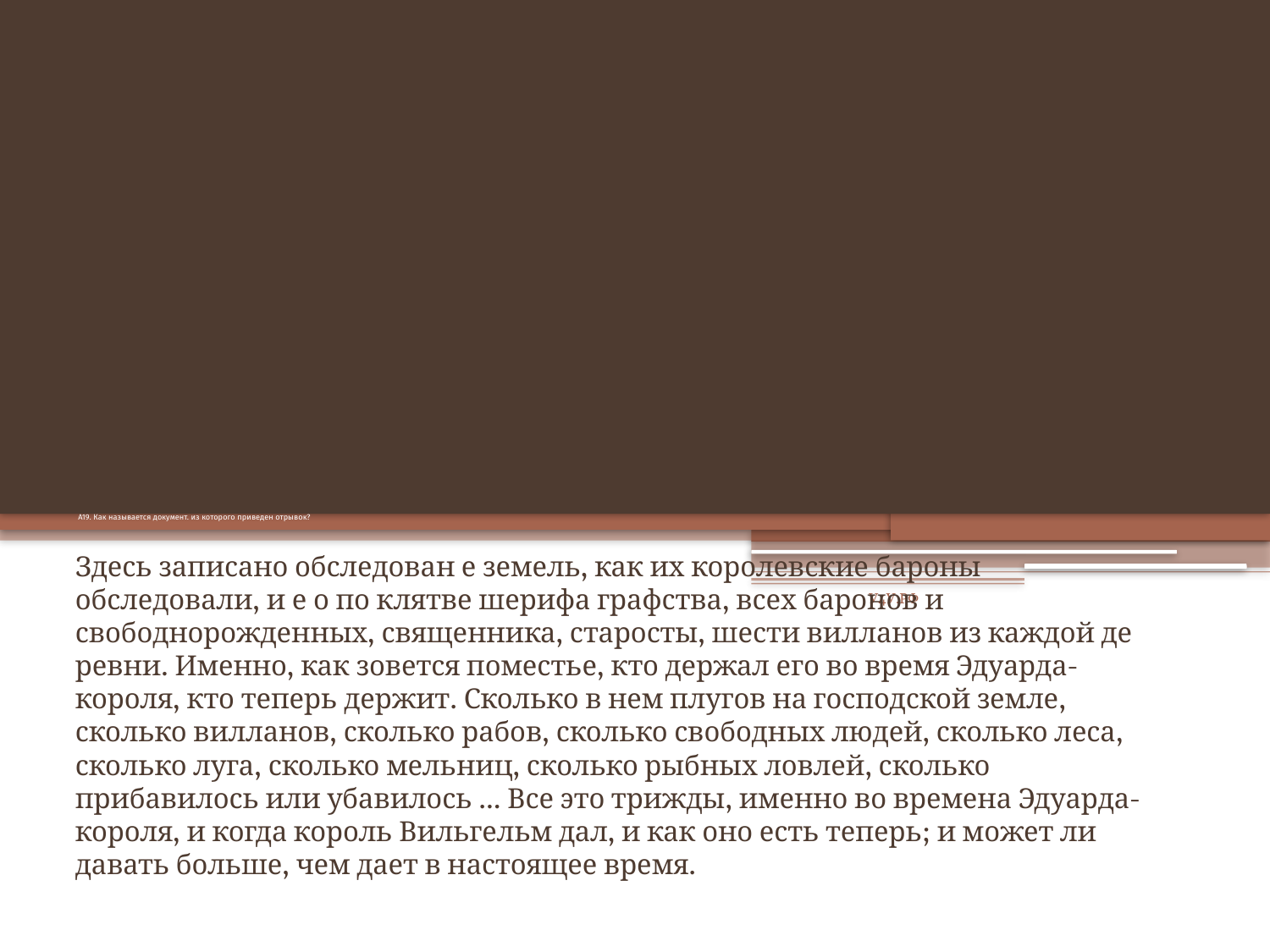

# А19. Как называется документ. из которого приведен отрывок?

Здесь записано обследован е земель, как их королевские бароны обследовали, и е о по клятве шерифа графства, всех баронов и свободнорожденных, священника, старосты, шести вилланов из каждой де ревни. Именно, как зовется поместье, кто держал его во время Эдуарда-короля, кто теперь держит. Сколько в нем плугов на господской земле, сколько вилланов, сколько рабов, сколько свободных людей, сколько леса, сколько луга, сколько мельниц, сколько рыбных ловлей, сколько прибавилось или убавилось ... Все это трижды, именно во времена Эдуарда-короля, и когда король Вильгельм дал, и как оно есть теперь; и может ли давать больше, чем дает в настоящее время.

У4У.РФ